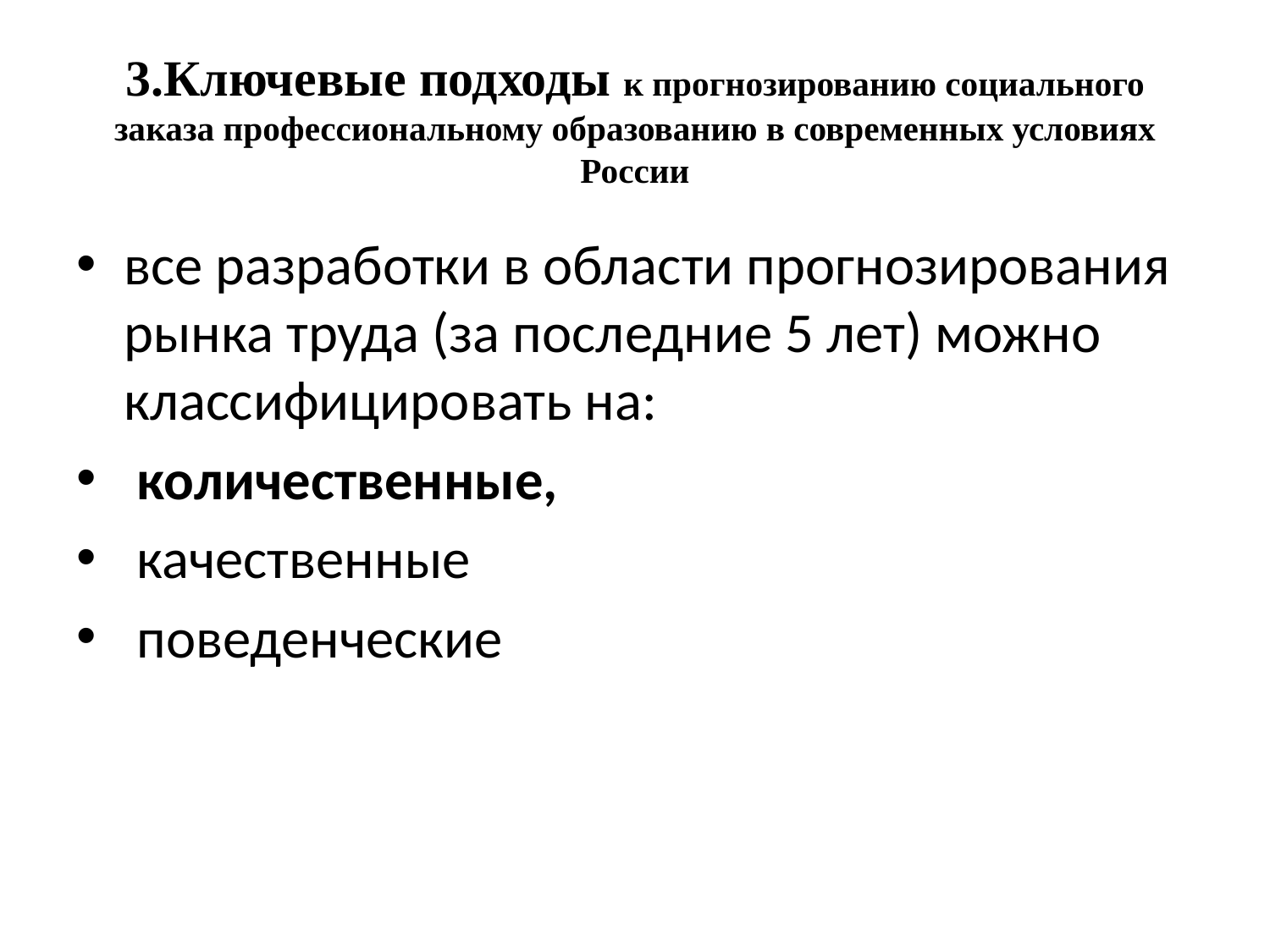

# 3.Ключевые подходы к прогнозированию социального заказа профессиональному образованию в современных условиях России
все разработки в области прогнозирования рынка труда (за последние 5 лет) можно классифицировать на:
 количественные,
 качественные
 поведенческие